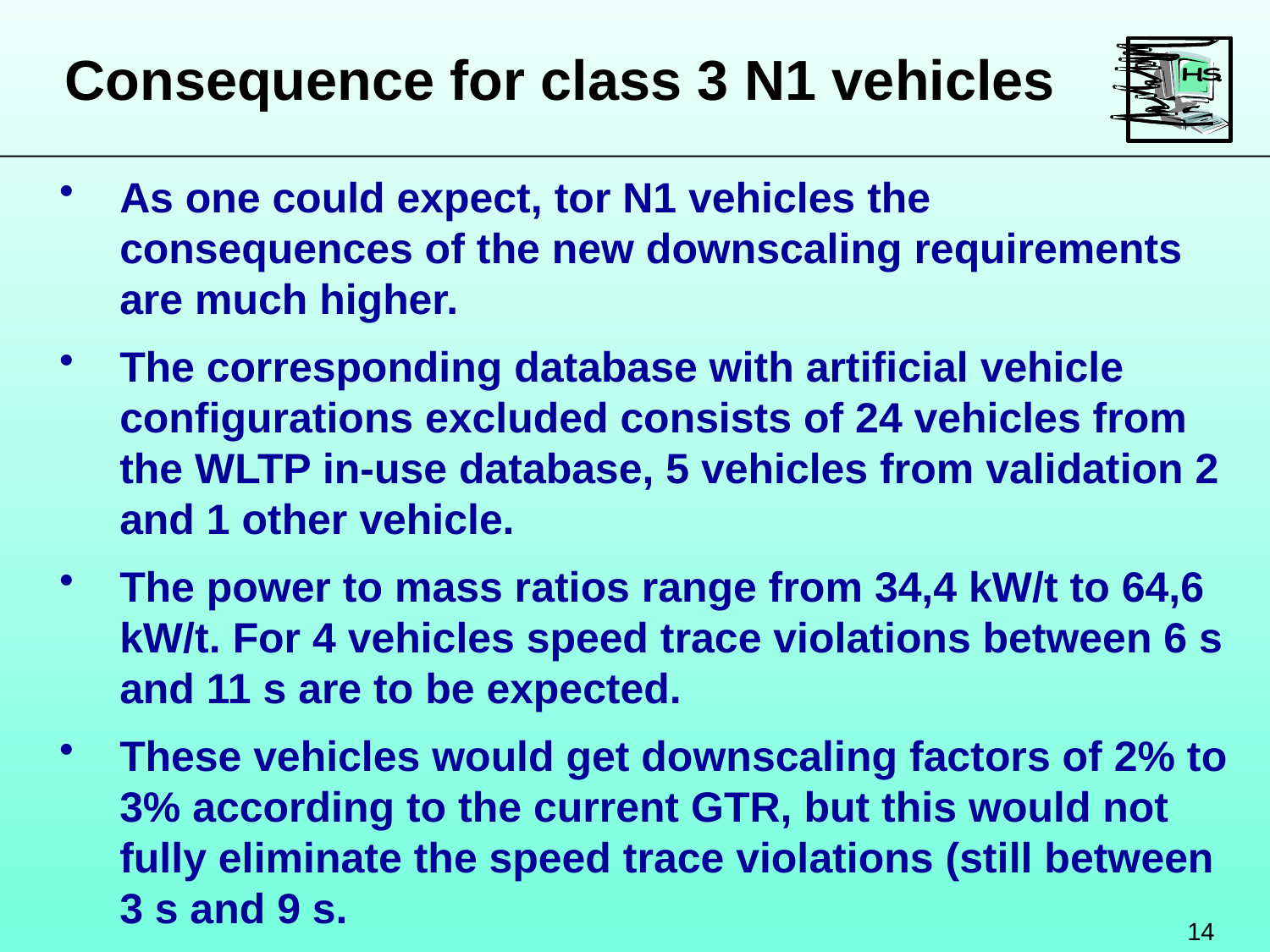

Consequence for class 3 N1 vehicles

As one could expect, tor N1 vehicles the consequences of the new downscaling requirements are much higher.
The corresponding database with artificial vehicle configurations excluded consists of 24 vehicles from the WLTP in-use database, 5 vehicles from validation 2 and 1 other vehicle.
The power to mass ratios range from 34,4 kW/t to 64,6 kW/t. For 4 vehicles speed trace violations between 6 s and 11 s are to be expected.
These vehicles would get downscaling factors of 2% to 3% according to the current GTR, but this would not fully eliminate the speed trace violations (still between 3 s and 9 s.

14